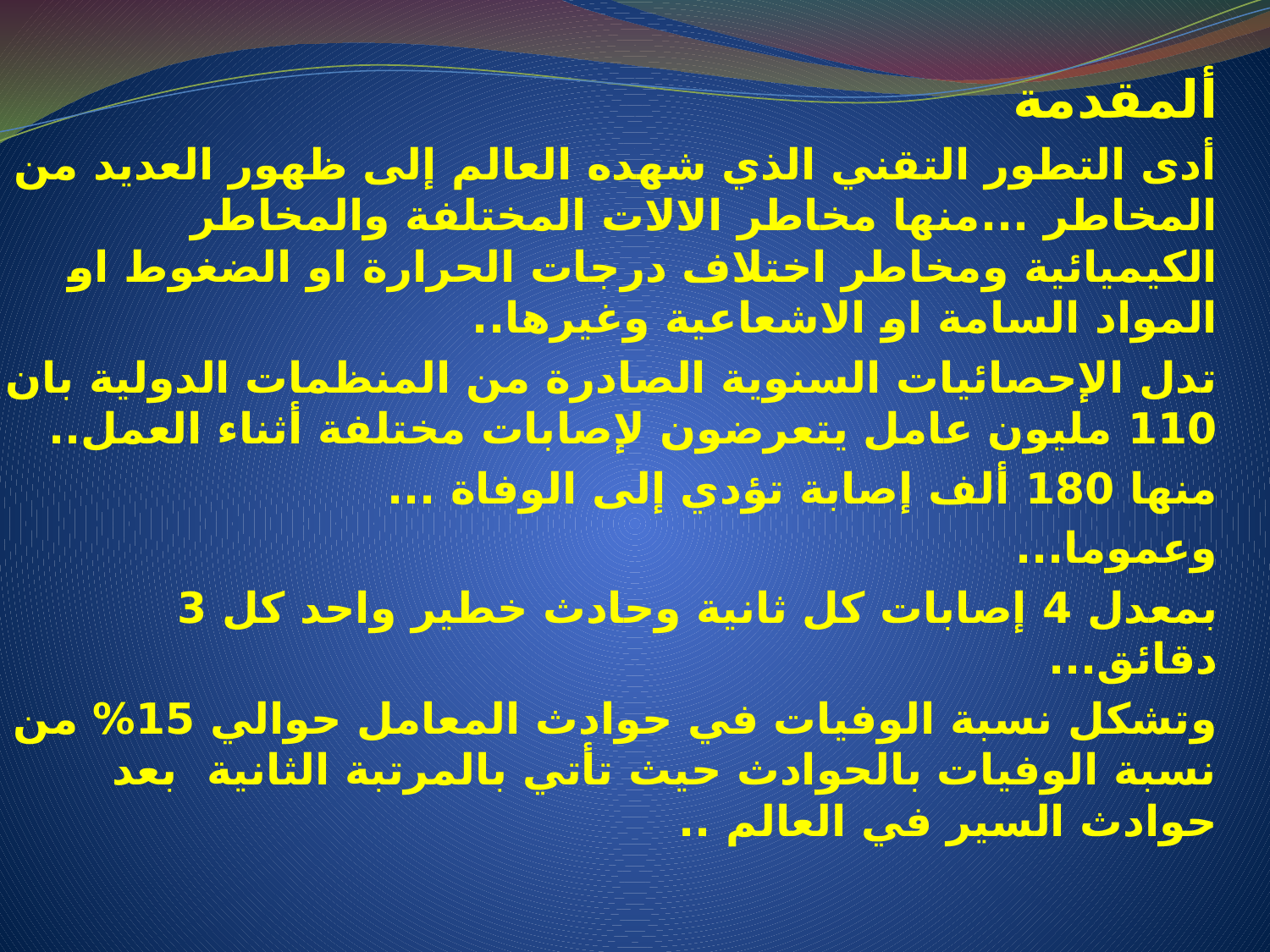

ألمقدمة
أدى التطور التقني الذي شهده العالم إلى ظهور العديد من المخاطر ...منها مخاطر الالات المختلفة والمخاطر الكيميائية ومخاطر اختلاف درجات الحرارة او الضغوط او المواد السامة او الاشعاعية وغيرها..
تدل الإحصائيات السنوية الصادرة من المنظمات الدولية بان 110 مليون عامل يتعرضون لإصابات مختلفة أثناء العمل..
منها 180 ألف إصابة تؤدي إلى الوفاة ...
وعموما...
بمعدل 4 إصابات كل ثانية وحادث خطير واحد كل 3 دقائق...
وتشكل نسبة الوفيات في حوادث المعامل حوالي 15% من نسبة الوفيات بالحوادث حيث تأتي بالمرتبة الثانية  بعد حوادث السير في العالم ..